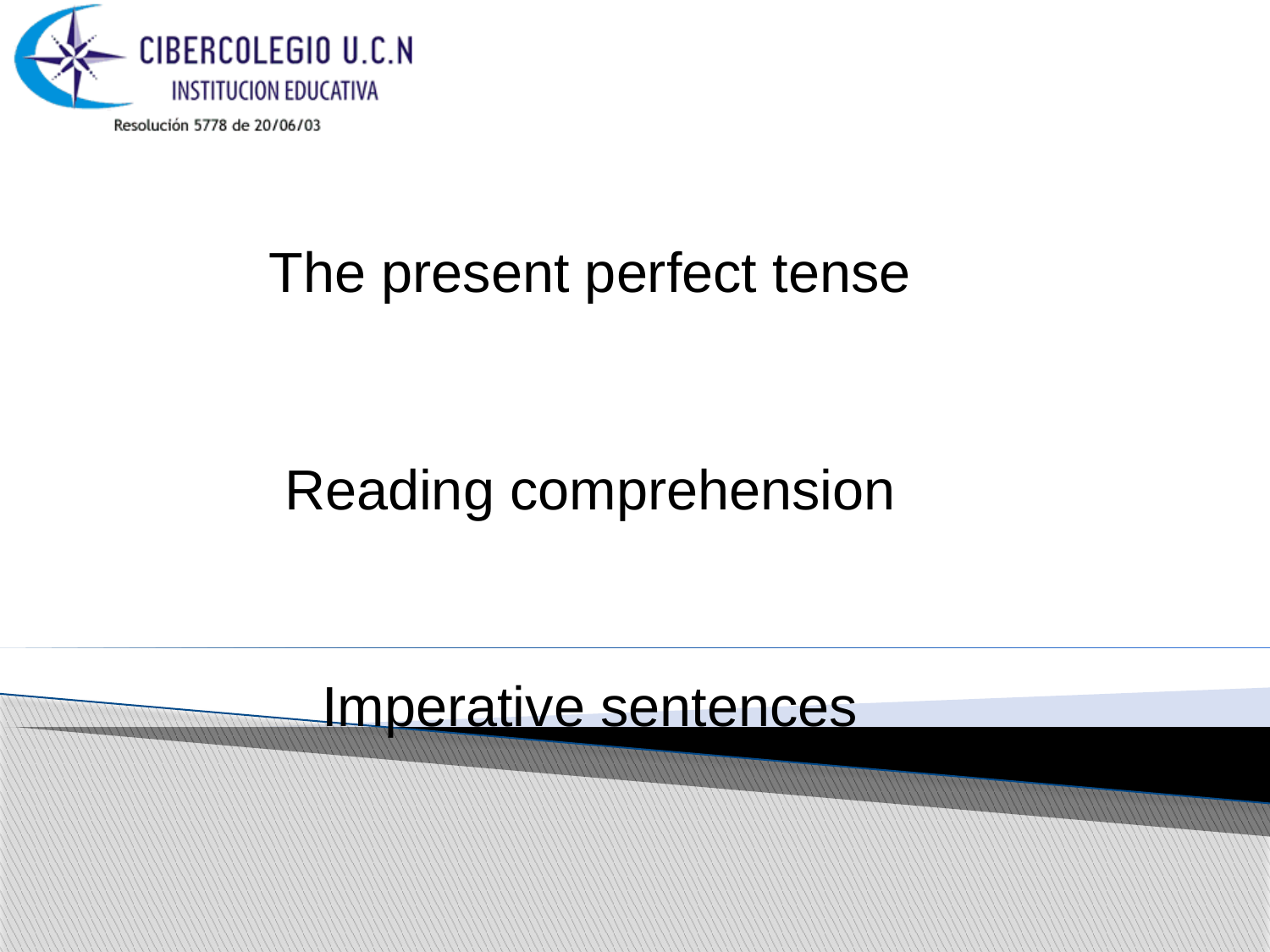

The present perfect tense

Reading comprehension

Imperative sentences